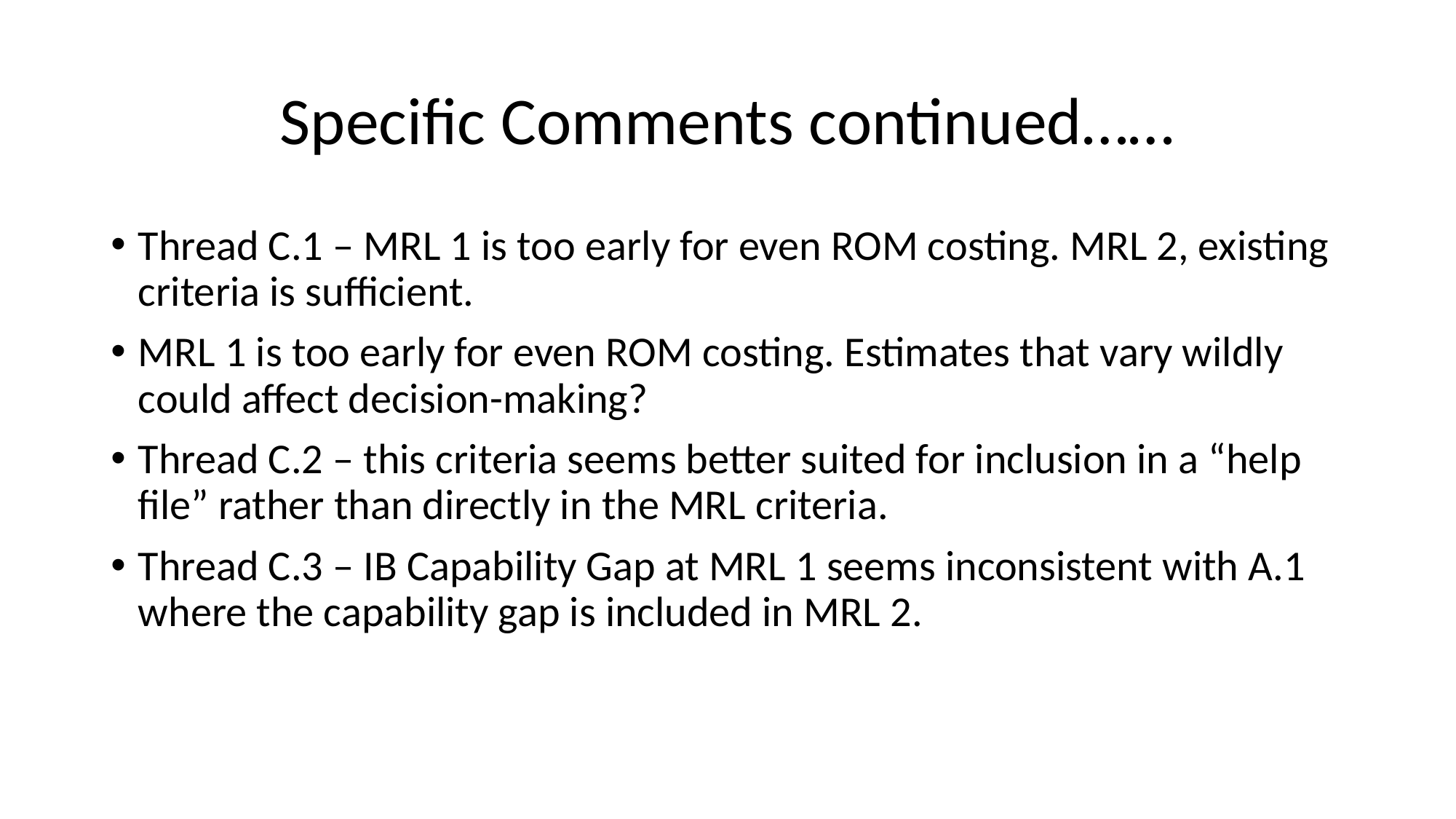

# Specific Comments continued……
Thread C.1 – MRL 1 is too early for even ROM costing. MRL 2, existing criteria is sufficient.
MRL 1 is too early for even ROM costing. Estimates that vary wildly  could affect decision-making?
Thread C.2 – this criteria seems better suited for inclusion in a “help file” rather than directly in the MRL criteria.
Thread C.3 – IB Capability Gap at MRL 1 seems inconsistent with A.1 where the capability gap is included in MRL 2.